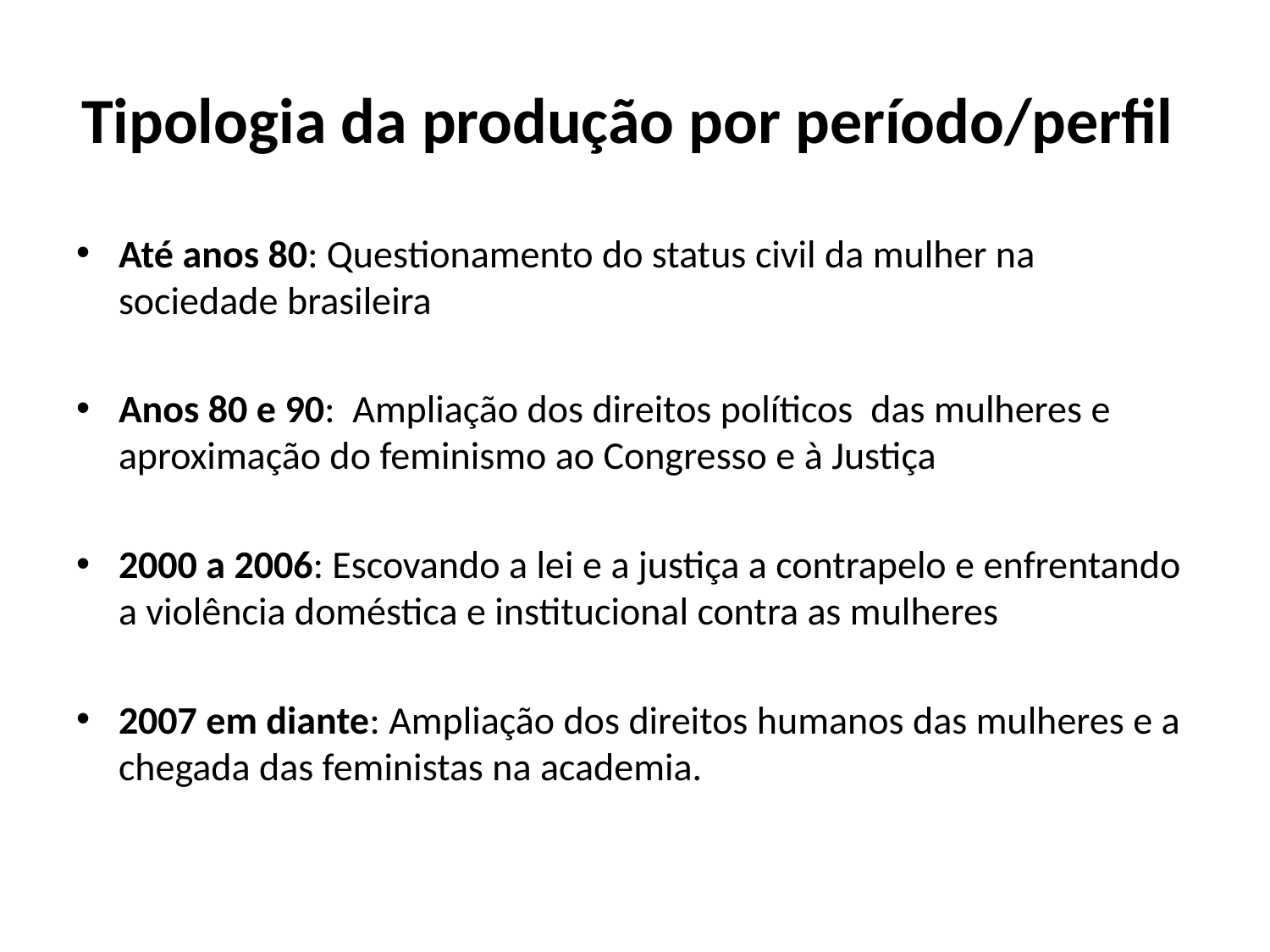

# Tipologia da produção por período/perfil
Até anos 80: Questionamento do status civil da mulher na sociedade brasileira

Anos 80 e 90:  Ampliação dos direitos políticos  das mulheres e aproximação do feminismo ao Congresso e à Justiça

2000 a 2006: Escovando a lei e a justiça a contrapelo e enfrentando a violência doméstica e institucional contra as mulheres

2007 em diante: Ampliação dos direitos humanos das mulheres e a chegada das feministas na academia.